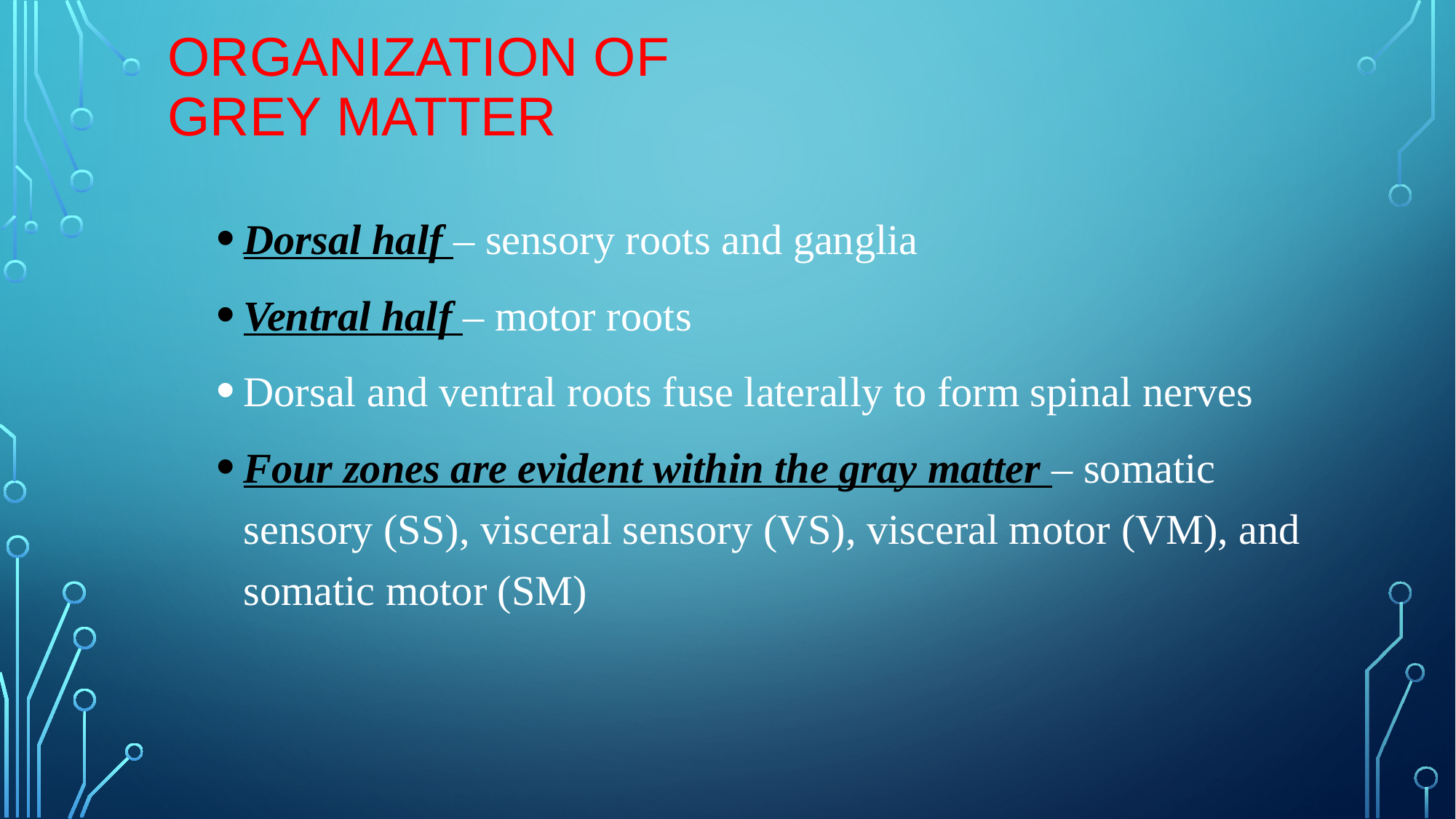

# ORGANIZATION OF GREY MATTER
Dorsal half – sensory roots and ganglia
Ventral half – motor roots
Dorsal and ventral roots fuse laterally to form spinal nerves
Four zones are evident within the gray matter – somatic sensory (SS), visceral sensory (VS), visceral motor (VM), and somatic motor (SM)